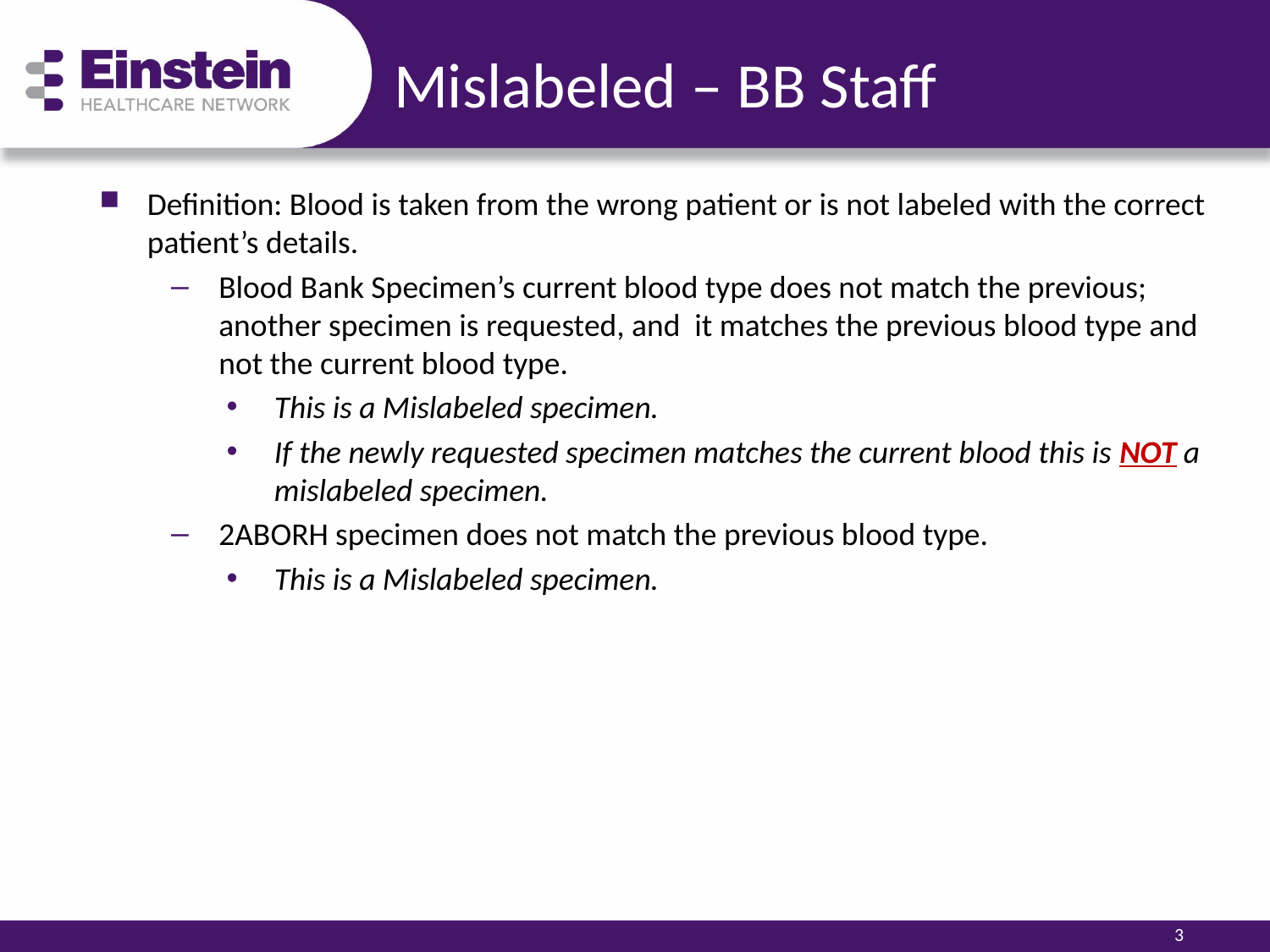

# Mislabeled – BB Staff
Definition: Blood is taken from the wrong patient or is not labeled with the correct patient’s details.
Blood Bank Specimen’s current blood type does not match the previous; another specimen is requested, and  it matches the previous blood type and not the current blood type.
This is a Mislabeled specimen.
If the newly requested specimen matches the current blood this is NOT a mislabeled specimen.
2ABORH specimen does not match the previous blood type.
This is a Mislabeled specimen.